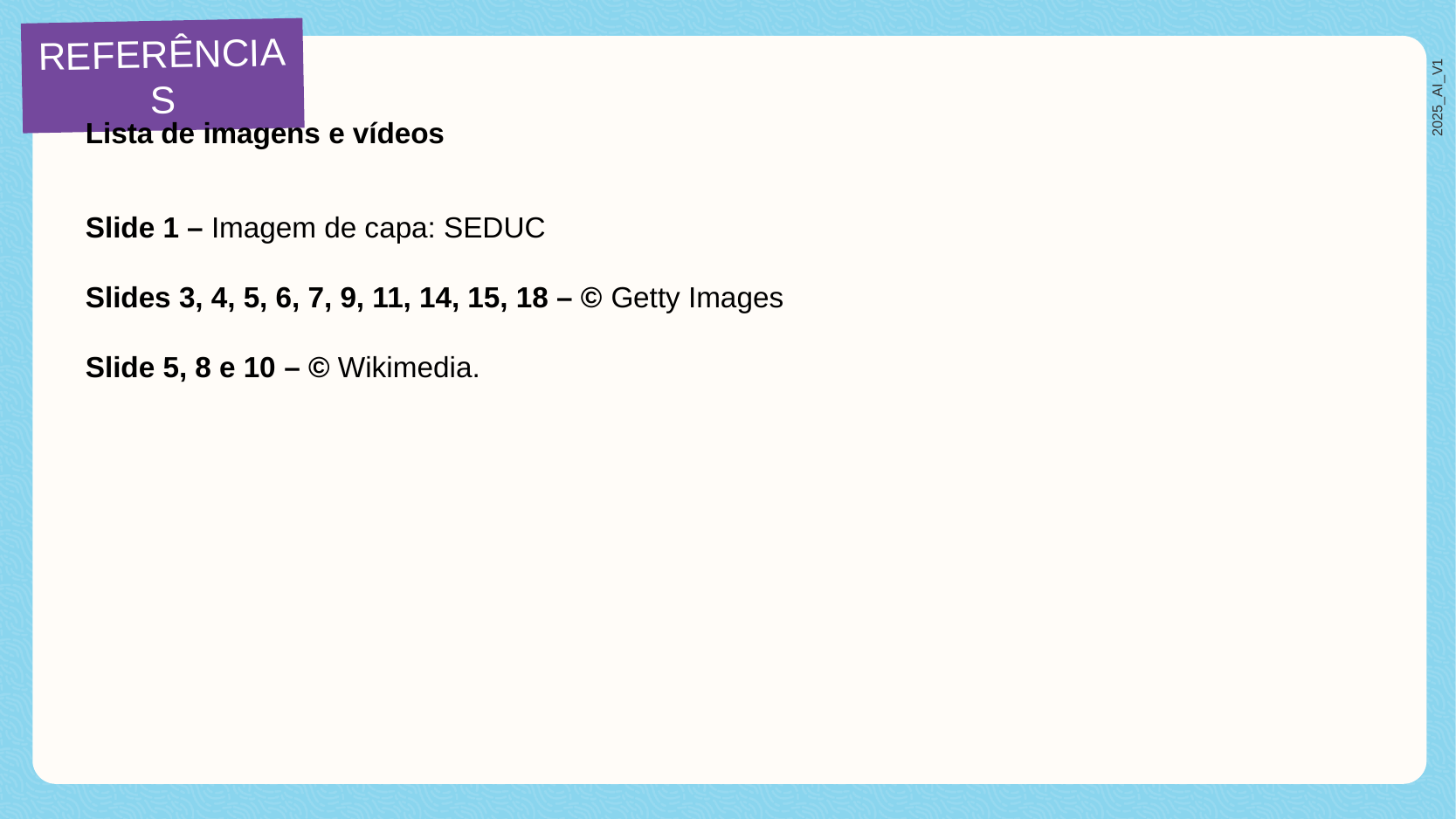

Lista de imagens e vídeos

Slide 1 – Imagem de capa: SEDUC
Slides 3, 4, 5, 6, 7, 9, 11, 14, 15, 18 – © Getty Images
Slide 5, 8 e 10 – © Wikimedia.